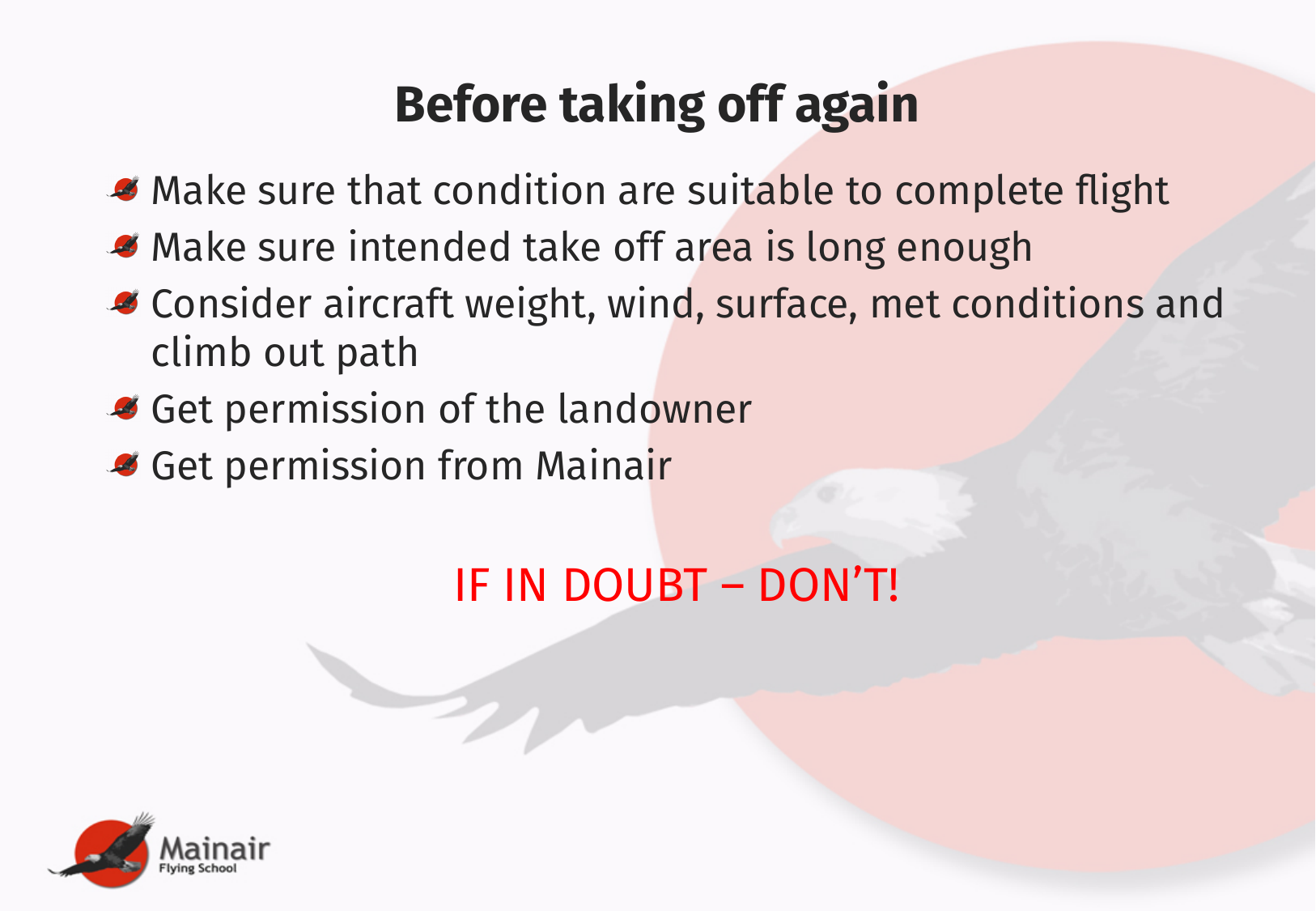

# Before taking off again
Make sure that condition are suitable to complete flight
Make sure intended take off area is long enough
Consider aircraft weight, wind, surface, met conditions and climb out path
Get permission of the landowner
Get permission from Mainair

IF IN DOUBT – DON’T!